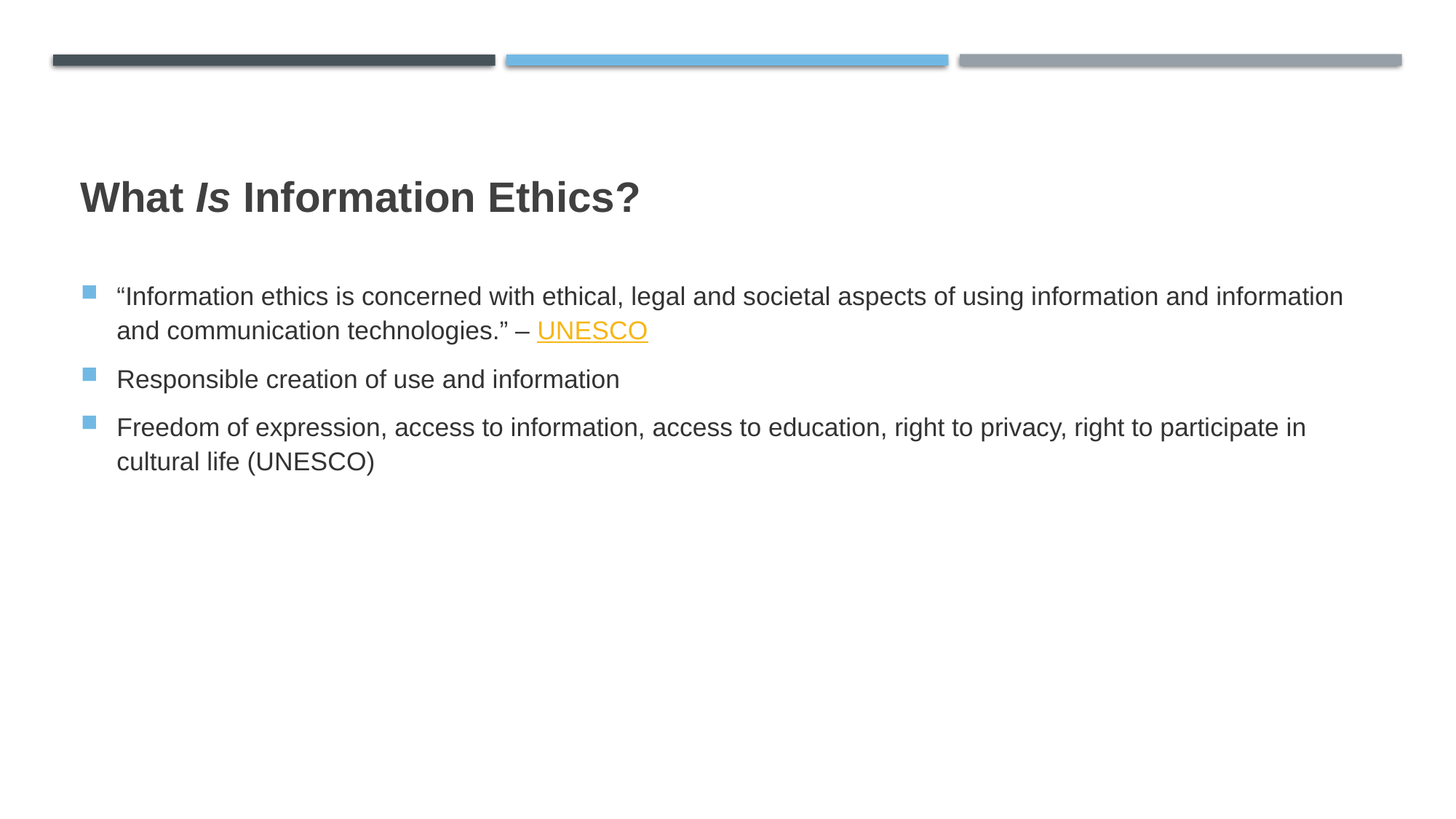

# What Is Information Ethics?
“Information ethics is concerned with ethical, legal and societal aspects of using information and information and communication technologies.” – UNESCO
Responsible creation of use and information
Freedom of expression, access to information, access to education, right to privacy, right to participate in cultural life (UNESCO)